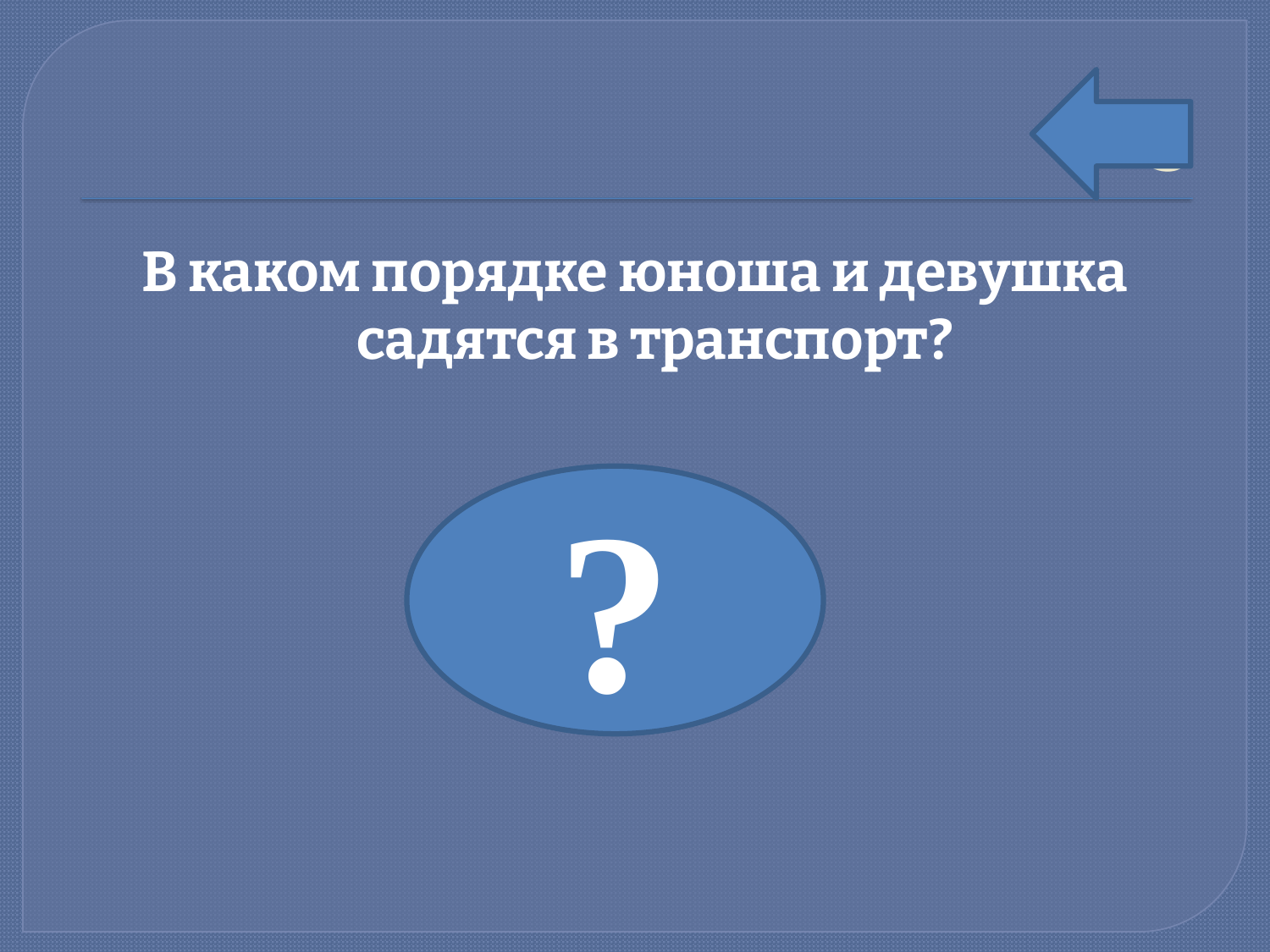

# 3

В каком порядке юноша и девушка садятся в транспорт?

Сначала
 девушка

?